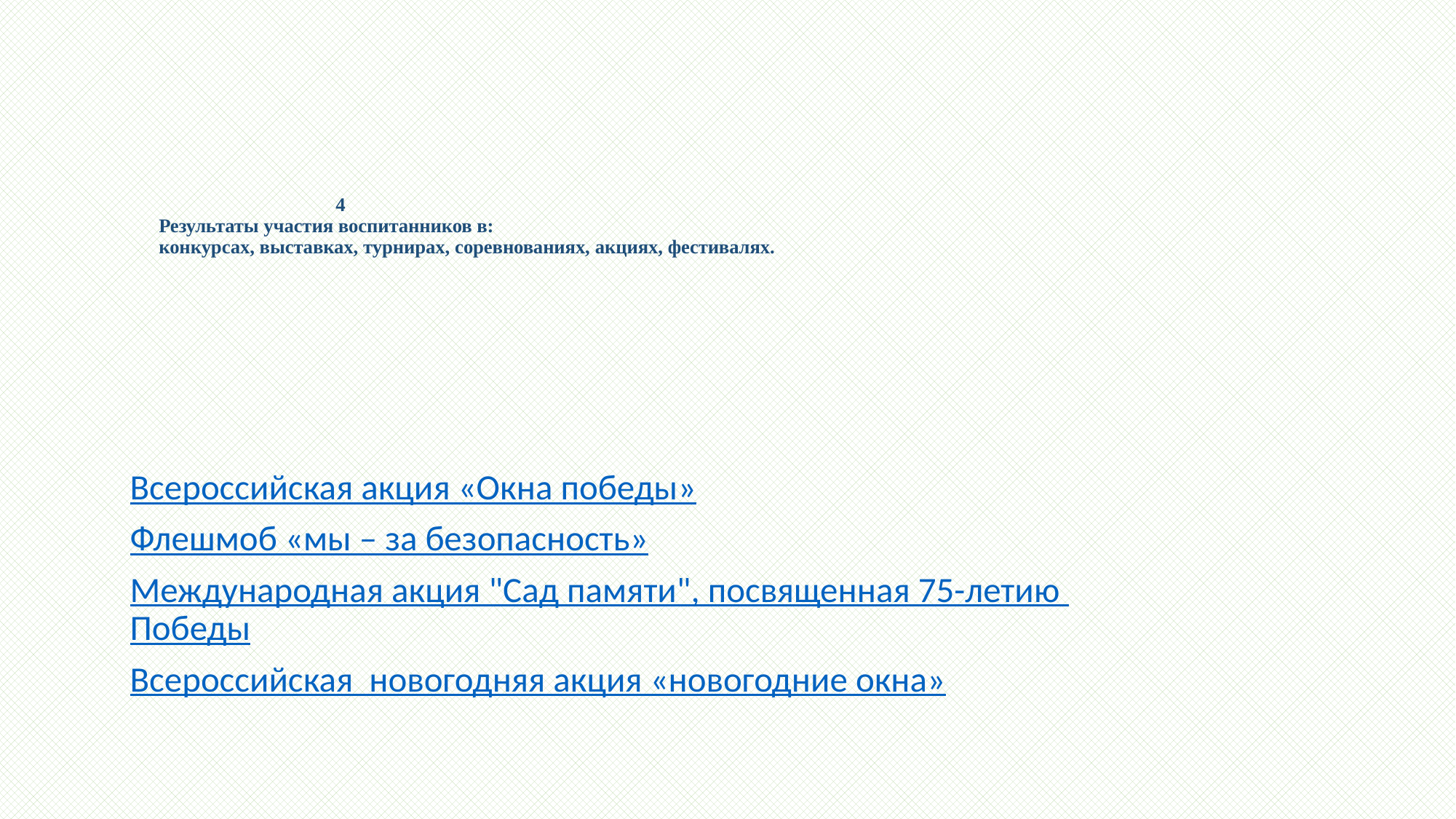

# 4 Результаты участия воспитанников в: конкурсах, выставках, турнирах, соревнованиях, акциях, фестивалях.
Всероссийская акция «Окна победы»
Флешмоб «мы – за безопасность»
Международная акция "Сад памяти", посвященная 75-летию Победы
Всероссийская  новогодняя акция «новогодние окна»